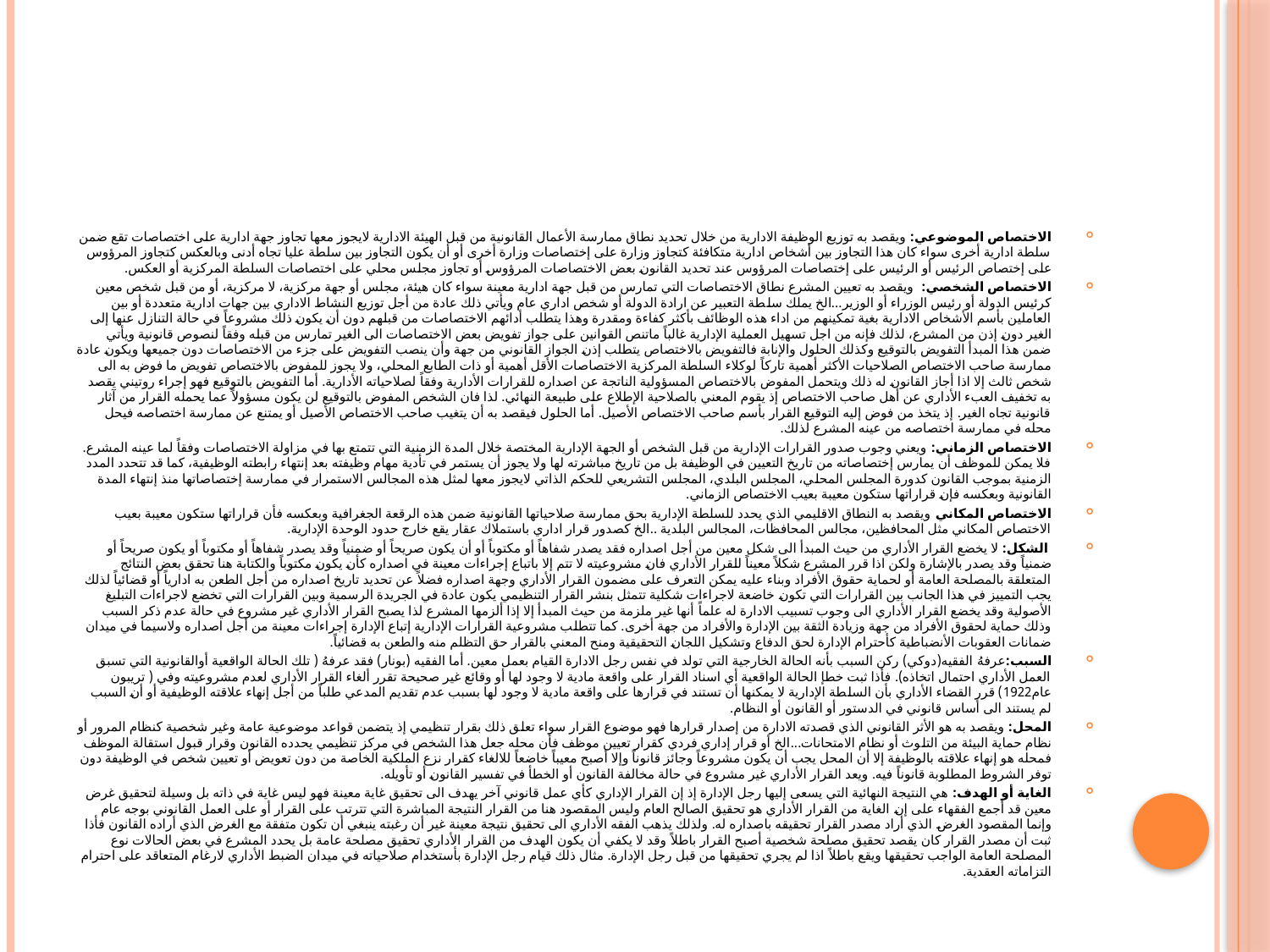

#
الاختصاص الموضوعي: ويقصد به توزيع الوظيفة الادارية من خلال تحديد نطاق ممارسة الأعمال القانونية من قبل الهيئة الادارية لايجوز معها تجاوز جهة ادارية على اختصاصات تقع ضمن سلطة ادارية أخرى سواء كان هذا التجاوز بين أشخاص ادارية متكافئة كتجاوز وزارة على إختصاصات وزارة أخرى أو أن يكون التجاوز بين سلطة عليا تجاه أدنى وبالعكس كتجاوز المرؤوس على إختصاص الرئيس أو الرئيس على إختصاصات المرؤوس عند تحديد القانون بعض الاختصاصات المرؤوس أو تجاوز مجلس محلي على اختصاصات السلطة المركزية أو العكس.
الاختصاص الشخصي:  ويقصد به تعيين المشرع نطاق الاختصاصات التي تمارس من قبل جهة ادارية معينة سواء كان هيئة، مجلس أو جهة مركزية، لا مركزية، أو من قبل شخص معين كرئيس الدولة أو رئيس الوزراء أو الوزير...الخ يملك سلطة التعبير عن ارادة الدولة أو شخص اداري عام ويأتي ذلك عادة من أجل توزيع النشاط الاداري بين جهات ادارية متعددة أو بين العاملين بأسم الأشخاص الادارية بغية تمكينهم من اداء هذه الوظائف بأكثر كفاءة ومقدرة وهذا يتطلب أدائهم الاختصاصات من قبلهم دون أن يكون ذلك مشروعاً في حالة التنازل عنها إلى الغير دون إذن من المشرع، لذلك فإنه من اجل تسهيل العملية الإدارية غالباً ماتنص القوانين على جواز تفويض بعض الاختصاصات الى الغير تمارس من قبله وفقاً لنصوص قانونية ويأتي ضمن هذا المبدأ التفويض بالتوقيع وكذلك الحلول والإنابة فالتفويض بالاختصاص يتطلب إذن الجواز القانوني من جهة وأن ينصب التفويض على جزء من الاختصاصات دون جميعها ويكون عادة ممارسة صاحب الاختصاص الصلاحيات الأكثر أهمية تاركاً لوكلاء السلطة المركزية الاختصاصات الأقل أهمية أو ذات الطابع المحلي، ولا يجوز للمفوض بالاختصاص تفويض ما فوض به الى شخص ثالث إلا اذا أجاز القانون له ذلك ويتحمل المفوض بالاختصاص المسؤولية الناتجة عن اصداره للقرارات الأدارية وفقاً لصلاحياته الأدارية. أما التفويض بالتوقيع فهو إجراء روتيني يقصد به تخفيف العبء الأداري عن أهل صاحب الاختصاص إذ يقوم المعني بالصلاحية الإطلاع على طبيعة النهائي. لذا فان الشخص المفوض بالتوقيع لن يكون مسؤولاً عما يحمله القرار من آثار قانونية تجاه الغير. إذ يتخذ من فوض إليه التوقيع القرار بأسم صاحب الاختصاص الأصيل. أما الحلول فيقصد به أن يتغيب صاحب الاختصاص الأصيل أو يمتنع عن ممارسة اختصاصه فيحل محله في ممارسة اختصاصه من عينه المشرع لذلك.
الاختصاص الزماني: ويعني وجوب صدور القرارات الإدارية من قبل الشخص أو الجهة الإدارية المختصة خلال المدة الزمنية التي تتمتع بها في مزاولة الاختصاصات وفقاً لما عينه المشرع. فلا يمكن للموظف أن يمارس إختصاصاته من تاريخ التعيين في الوظيفة بل من تاريخ مباشرته لها ولا يجوز أن يستمر في تأدية مهام وظيفته بعد إنتهاء رابطته الوظيفية، كما قد تتحدد المدد الزمنية بموجب القانون كدورة المجلس المحلي، المجلس البلدي، المجلس التشريعي للحكم الذاتي لايجوز معها لمثل هذه المجالس الاستمرار في ممارسة إختصاصاتها منذ إنتهاء المدة القانونية وبعكسه فإن قراراتها ستكون معيبة بعيب الاختصاص الزماني.
الاختصاص المكاني ويقصد به النطاق الاقليمي الذي يحدد للسلطة الإدارية بحق ممارسة صلاحياتها القانونية ضمن هذه الرقعة الجغرافية وبعكسه فأن قراراتها ستكون معيبة بعيب الاختصاص المكاني مثل المحافظين، مجالس المحافظات، المجالس البلدية ..الخ كصدور قرار اداري باستملاك عقار يقع خارج حدود الوحدة الإدارية.
 الشكل: لا يخضع القرار الأداري من حيث المبدأ الى شكل معين من أجل اصداره فقد يصدر شفاهاً أو مكتوباً أو أن يكون صريحاً أو ضمنياً وقد يصدر شفاهاً أو مكتوباً أو يكون صريحاً أو ضمنياً وقد يصدر بالإشارة ولكن اذا قرر المشرع شكلاً معيناً للقرار الأداري فان مشروعيته لا تتم إلا باتباع إجراءات معينة في اصداره كأن يكون مكتوباً والكتابة هنا تحقق بعض النتائج المتعلقة بالمصلحة العامة أو لحماية حقوق الأفراد وبناء عليه يمكن التعرف على مضمون القرار الأداري وجهة اصداره فضلاً عن تحديد تاريخ اصداره من أجل الطعن به ادارياً أو قضائياً لذلك يجب التمييز في هذا الجانب بين القرارات التي تكون خاضعة لاجراءات شكلية تتمثل بنشر القرار التنظيمي يكون عادة في الجريدة الرسمية وبين القرارات التي تخضع لاجراءات التبليغ الأصولية وقد يخضع القرار الأداري الى وجوب تسبيب الادارة له علماً أنها غير ملزمة من حيث المبدأ إلا إذا ألزمها المشرع لذا يصبح القرار الأداري غير مشروع في حالة عدم ذكر السبب وذلك حماية لحقوق الأفراد من جهة وزيادة الثقة بين الإدارة والأفراد من جهة أخرى. كما تتطلب مشروعية القرارات الإدارية إتباع الإدارة إجراءات معينة من أجل اصداره ولاسيما في ميدان ضمانات العقوبات الأنضباطية كأحترام الإدارة لحق الدفاع وتشكيل اللجان التحقيقية ومنح المعني بالقرار حق التظلم منه والطعن به قضائياً.
السبب:عرفهُ الفقيه(دوكي) ركن السبب بأنه الحالة الخارجية التي تولد في نفس رجل الادارة القيام بعمل معين. أما الفقيه (بونار) فقد عرفهُ ( تلك الحالة الواقعية أوالقانونية التي تسبق العمل الأداري احتمال اتخاذه). فأذا ثبت خطإ الحالة الواقعية أي اسناد القرار على واقعة مادية لا وجود لها أو وقائع غير صحيحة تقرر ألغاء القرار الأداري لعدم مشروعيته وفي ( تريبون عام1922) قرر القضاء الأداري بأن السلطة الإدارية لا يمكنها أن تستند في قرارها على واقعة مادية لا وجود لها بسبب عدم تقديم المدعي طلباً من أجل إنهاء علاقته الوظيفية أو أن السبب لم يستند الى أساس قانوني في الدستور أو القانون أو النظام.
المحل: ويقصد به هو الأثر القانوني الذي قصدته الادارة من إصدار قرارها فهو موضوع القرار سواء تعلق ذلك بقرار تنظيمي إذ يتضمن قواعد موضوعية عامة وغير شخصية كنظام المرور أو نظام حماية البيئة من التلوث أو نظام الامتحانات...الخ أو قرار إداري فردي كقرار تعيين موظف فأن محله جعل هذا الشخص في مركز تنظيمي يحدده القانون وقرار قبول استقالة الموظف فمحله هو إنهاء علاقته بالوظيفة إلا أن المحل يجب أن يكون مشروعاً وجائز قانوناً وإلا أصبح معيباً خاضعاً للالغاء كقرار نزع الملكية الخاصة من دون تعويض أو تعيين شخص في الوظيفة دون توفر الشروط المطلوبة قانوناً فيه. ويعد القرار الأداري غير مشروع في حالة مخالفة القانون أو الخطأ في تفسير القانون أو تأويله.
الغاية أو الهدف: هي النتيجة النهائية التي يسعى إليها رجل الإدارة إذ إن القرار الإداري كأي عمل قانوني آخر يهدف الى تحقيق غاية معينة فهو ليس غاية في ذاته بل وسيلة لتحقيق غرض معين قد أجمع الفقهاء على إن الغاية من القرار الأداري هو تحقيق الصالح العام وليس المقصود هنا من القرار النتيجة المباشرة التي تترتب على القرار أو على العمل القانوني بوجه عام وإنما المقصود الغرض الذي أراد مصدر القرار تحقيقه باصداره له. ولذلك يذهب الفقه الأداري الى تحقيق نتيجة معينة غير أن رغبته ينبغي أن تكون متفقة مع الغرض الذي أراده القانون فأذا ثبت أن مصدر القرار كان يقصد تحقيق مصلحة شخصية أصبح القرار باطلاً وقد لا يكفي أن يكون الهدف من القرار الأداري تحقيق مصلحة عامة بل يحدد المشرع في بعض الحالات نوع المصلحة العامة الواجب تحقيقها ويقع باطلاً اذا لم يجري تحقيقها من قبل رجل الإدارة. مثال ذلك قيام رجل الإدارة بأستخدام صلاحياته في ميدان الضبط الأداري لارغام المتعاقد على احترام التزاماته العقدية.